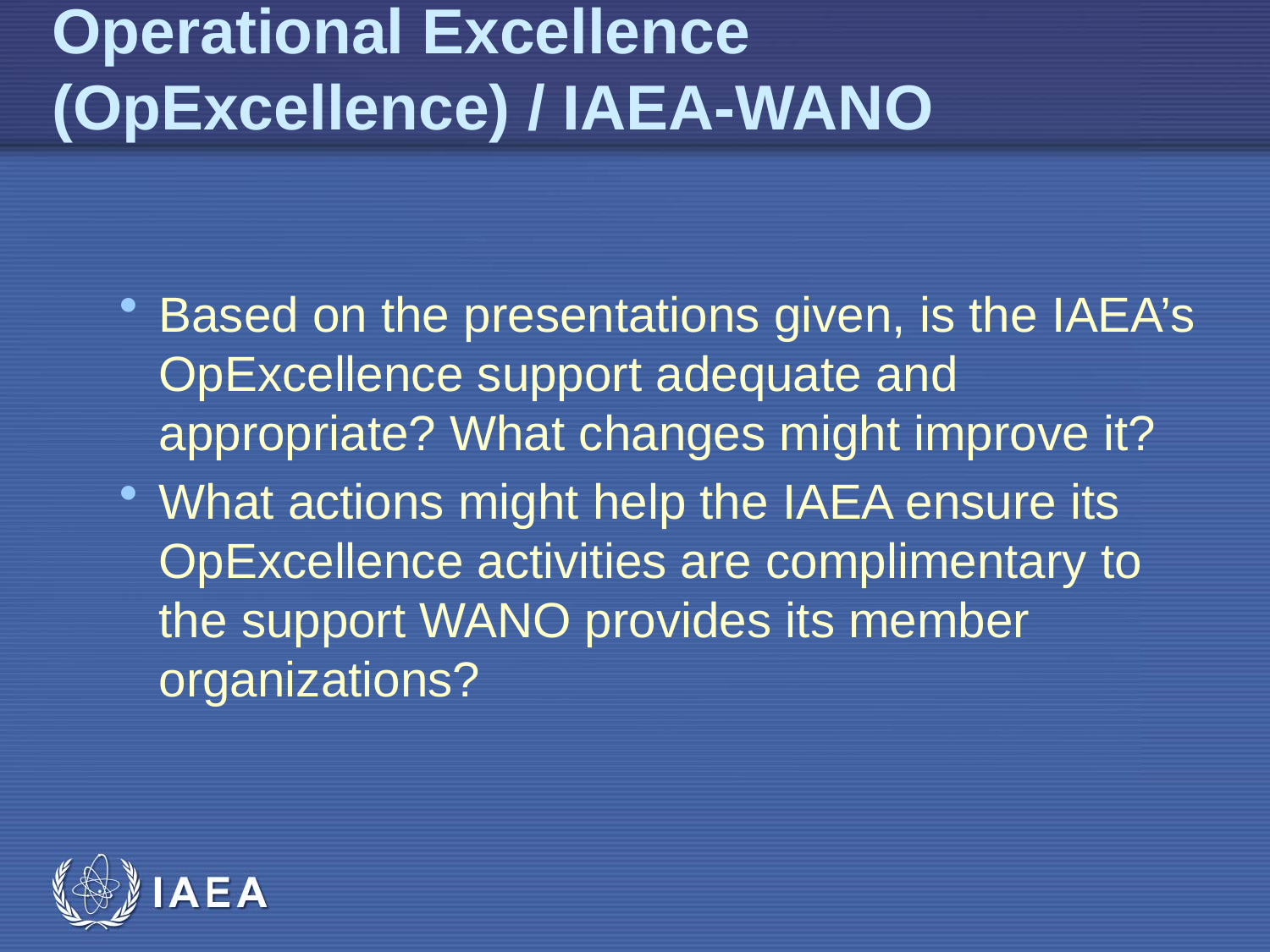

# Operational Excellence (OpExcellence) / IAEA-WANO
Based on the presentations given, is the IAEA’s OpExcellence support adequate and appropriate? What changes might improve it?
What actions might help the IAEA ensure its OpExcellence activities are complimentary to the support WANO provides its member organizations?